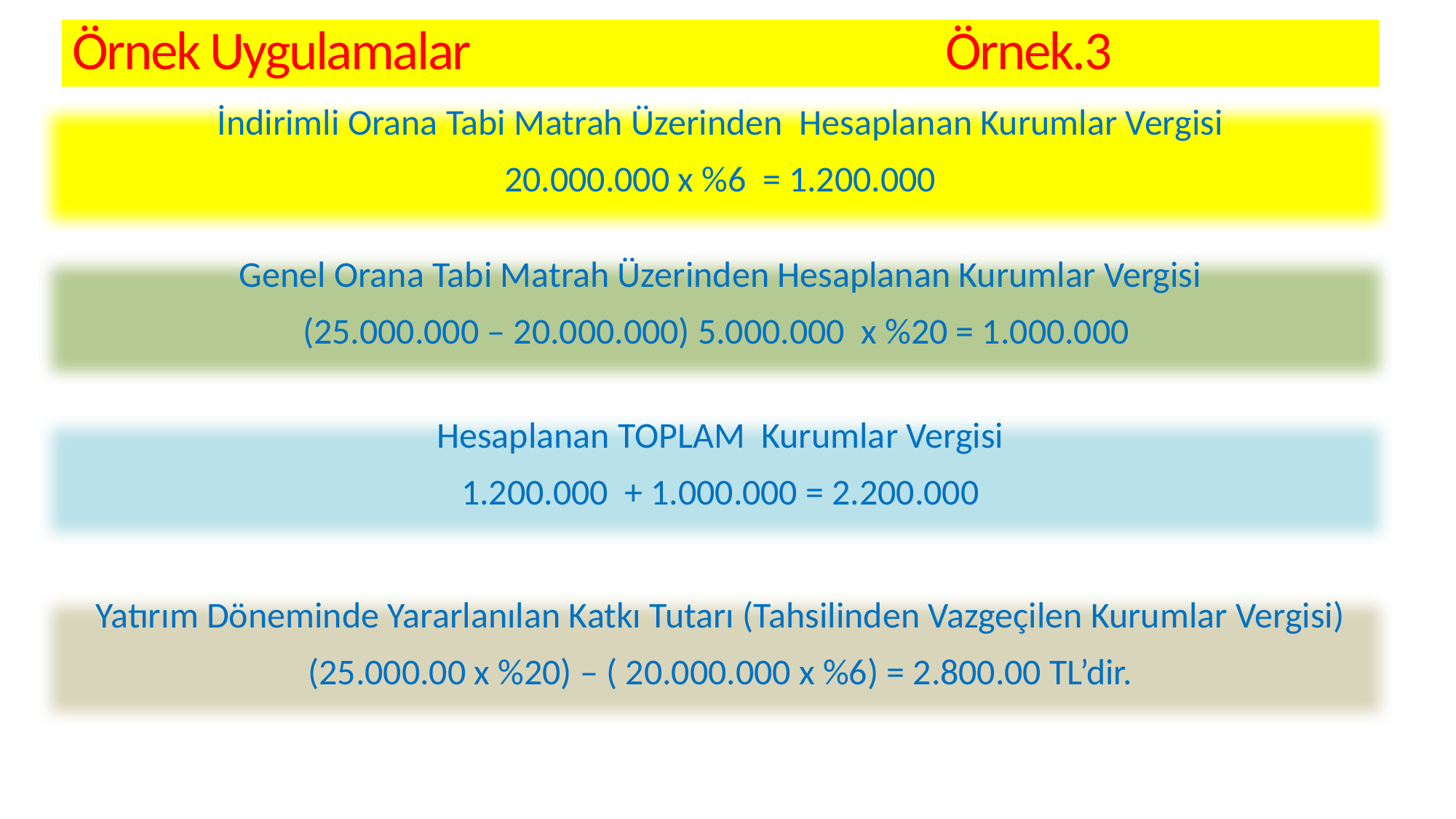

# Örnek Uygulamalar 					Örnek.3
İndirimli Orana Tabi Matrah Üzerinden  Hesaplanan Kurumlar Vergisi
20.000.000 x %6  = 1.200.000

Genel Orana Tabi Matrah Üzerinden Hesaplanan Kurumlar Vergisi
(25.000.000 – 20.000.000) 5.000.000  x %20 = 1.000.000

Hesaplanan TOPLAM  Kurumlar Vergisi
1.200.000  + 1.000.000 = 2.200.000

Yatırım Döneminde Yararlanılan Katkı Tutarı (Tahsilinden Vazgeçilen Kurumlar Vergisi)
(25.000.00 x %20) – ( 20.000.000 x %6) = 2.800.00 TL’dir.